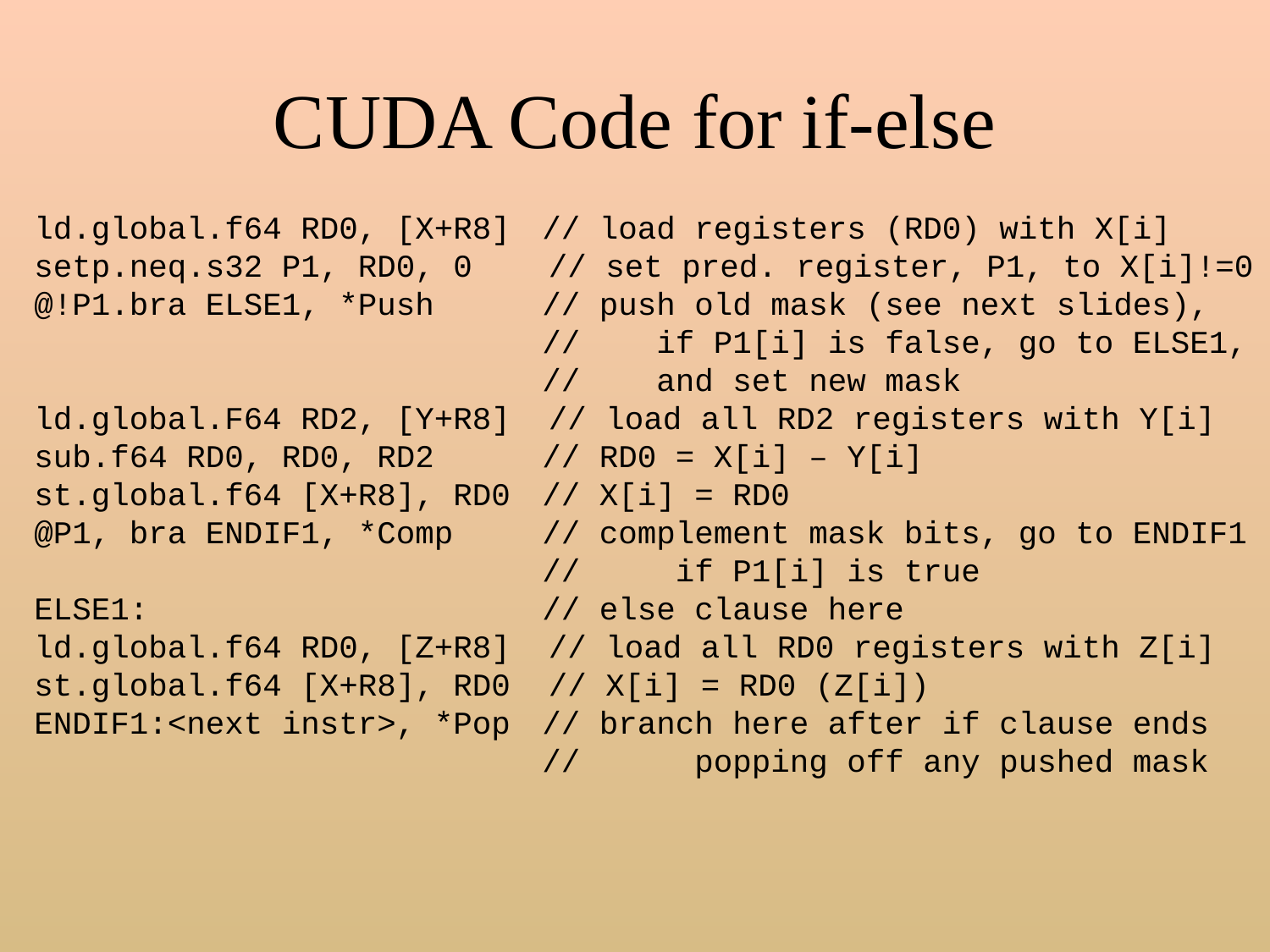

# CUDA Code for if-else
ld.global.f64 RD0, [X+R8]	// load registers (RD0) with X[i]
setp.neq.s32 P1, RD0, 0    // set pred. register, P1, to X[i]!=0
@!P1.bra ELSE1, *Push	// push old mask (see next slides),
				//    if P1[i] is false, go to ELSE1,
				//    and set new mask
ld.global.F64 RD2, [Y+R8]  // load all RD2 registers with Y[i]
sub.f64 RD0, RD0, RD2	// RD0 = X[i] – Y[i]
st.global.f64 [X+R8], RD0	// X[i] = RD0
@P1, bra ENDIF1, *Comp	// complement mask bits, go to ENDIF1
				//     if P1[i] is true
ELSE1:  			// else clause here
ld.global.f64 RD0, [Z+R8]  // load all RD0 registers with Z[i]
st.global.f64 [X+R8], RD0  // X[i] = RD0 (Z[i])
ENDIF1:<next instr>, *Pop	// branch here after if clause ends
				//      popping off any pushed mask